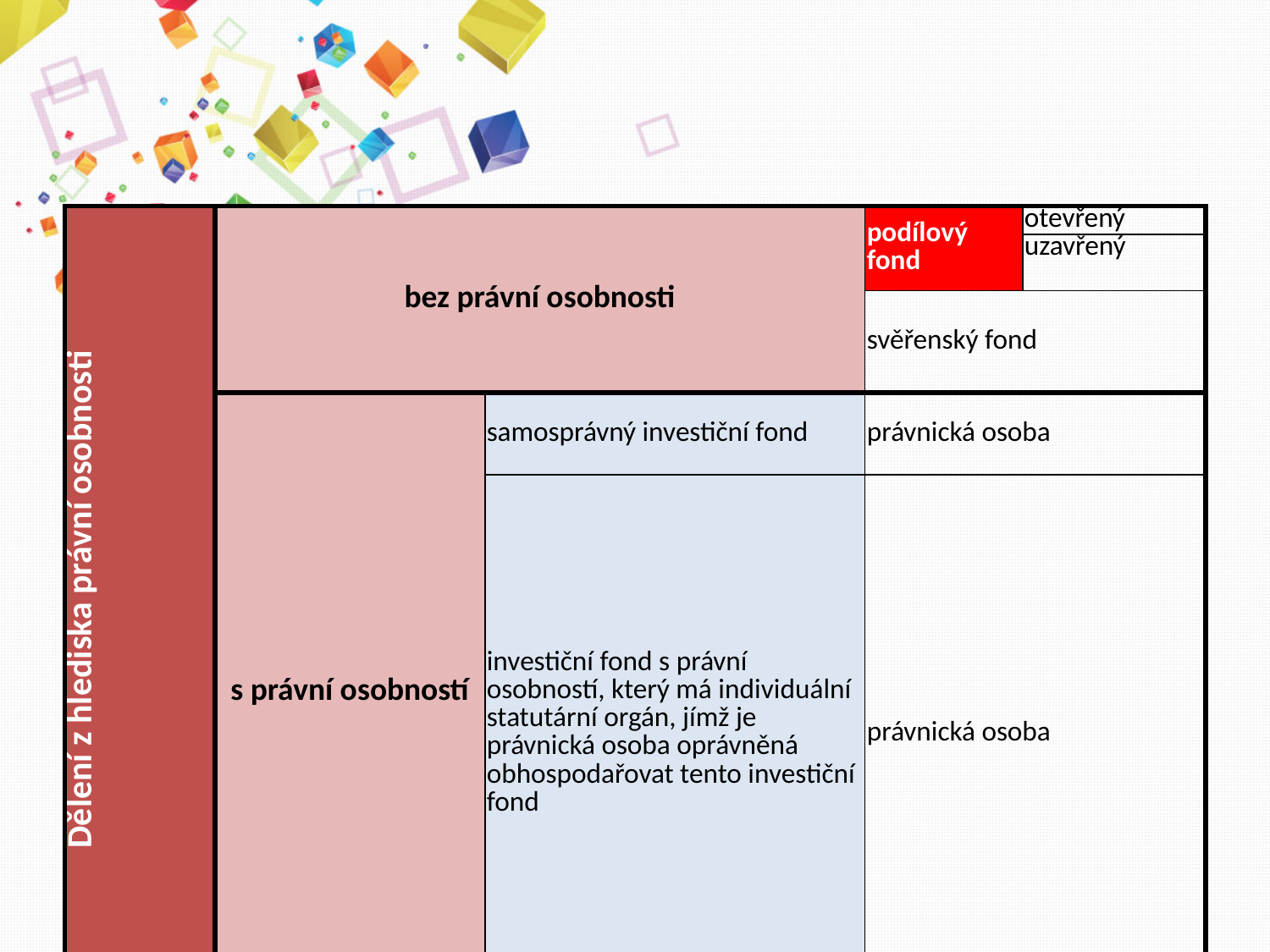

# Investiční fondy
| Dělení z hlediska právní osobnosti | bez právní osobnosti |  | podílový fond | otevřený |
| --- | --- | --- | --- | --- |
|  |  |  |  | uzavřený |
|  |  |  | svěřenský fond |  |
|  | s právní osobností | samosprávný investiční fond | právnická osoba |  |
|  |  | investiční fond s právní osobností, který má individuální statutární orgán, jímž je právnická osoba oprávněná obhospodařovat tento investiční fond | právnická osoba |  |